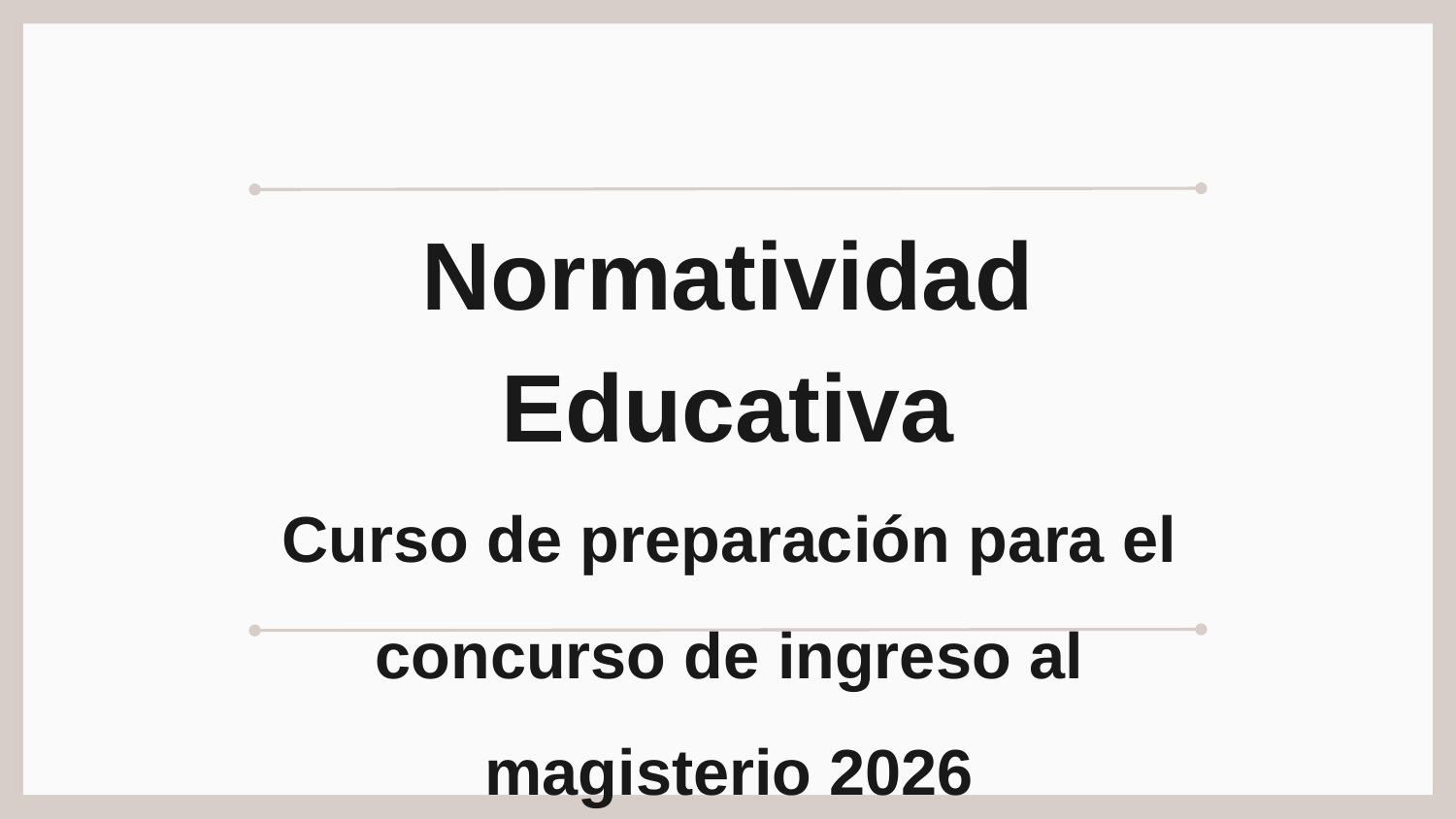

Normatividad Educativa
Curso de preparación para el concurso de ingreso al magisterio 2026